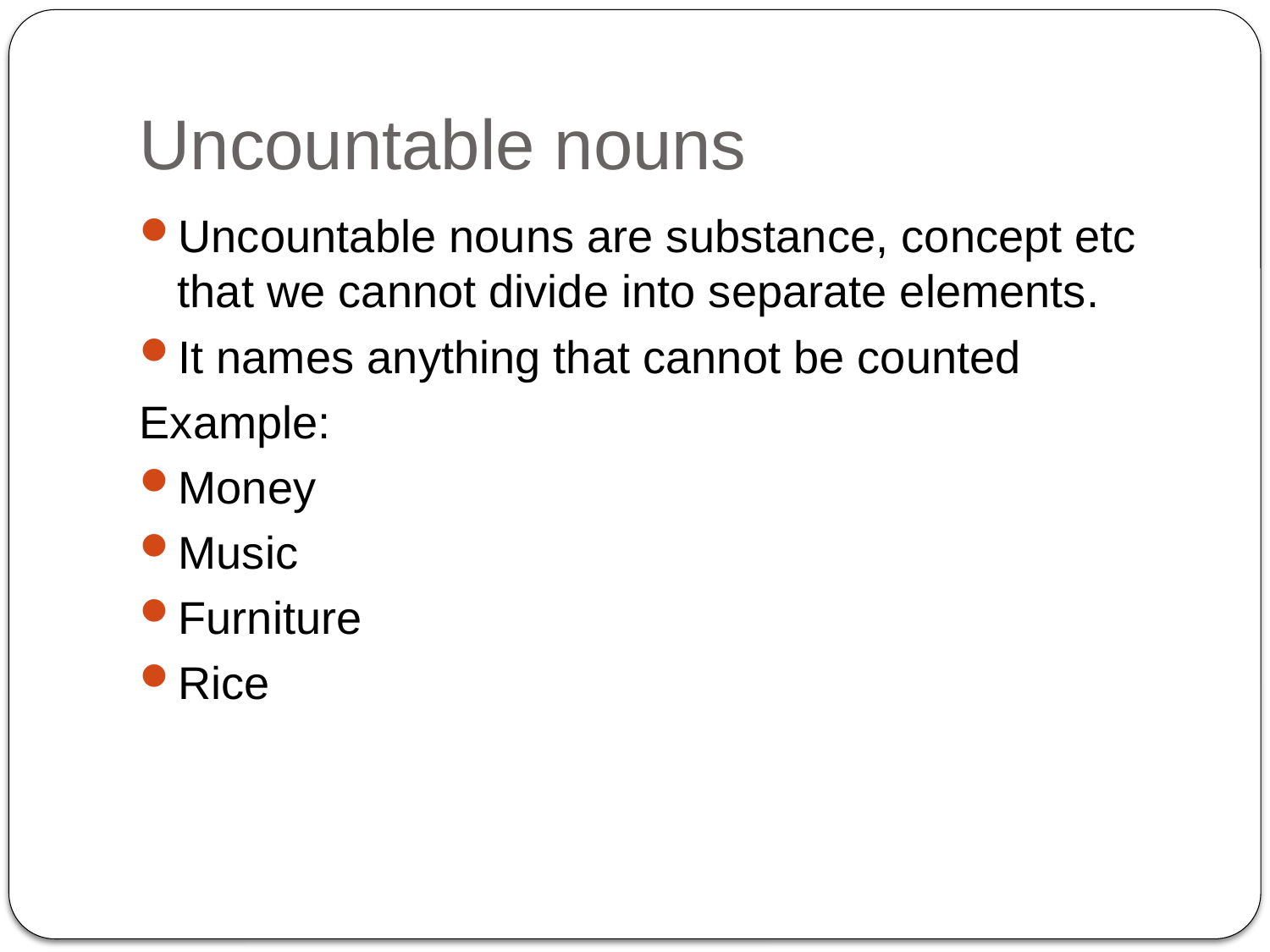

# Uncountable nouns
Uncountable nouns are substance, concept etc that we cannot divide into separate elements.
It names anything that cannot be counted
Example:
Money
Music
Furniture
Rice